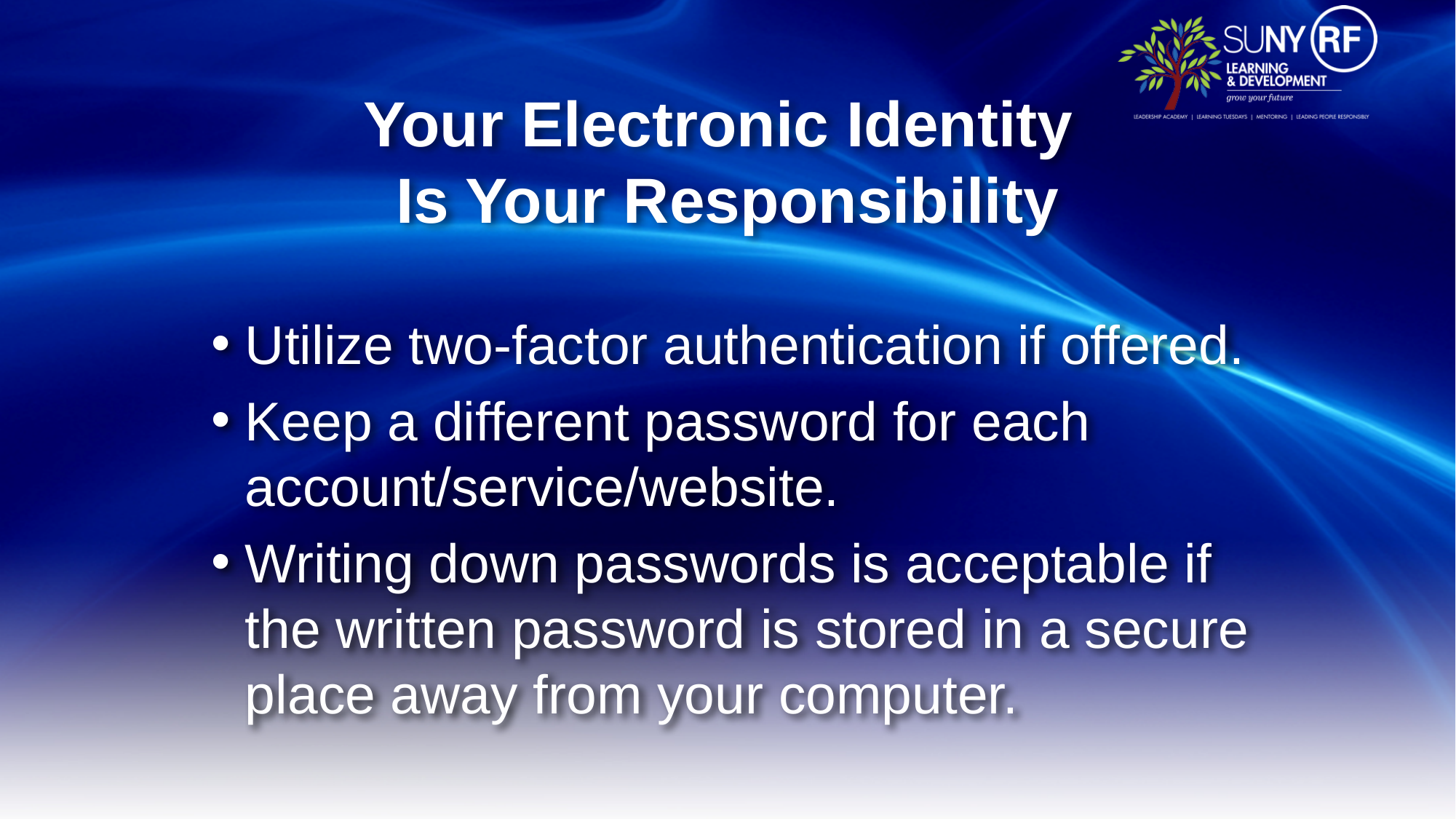

# Your Electronic Identity Is Your Responsibility
Utilize two-factor authentication if offered.
Keep a different password for each account/service/website.
Writing down passwords is acceptable if the written password is stored in a secure place away from your computer.